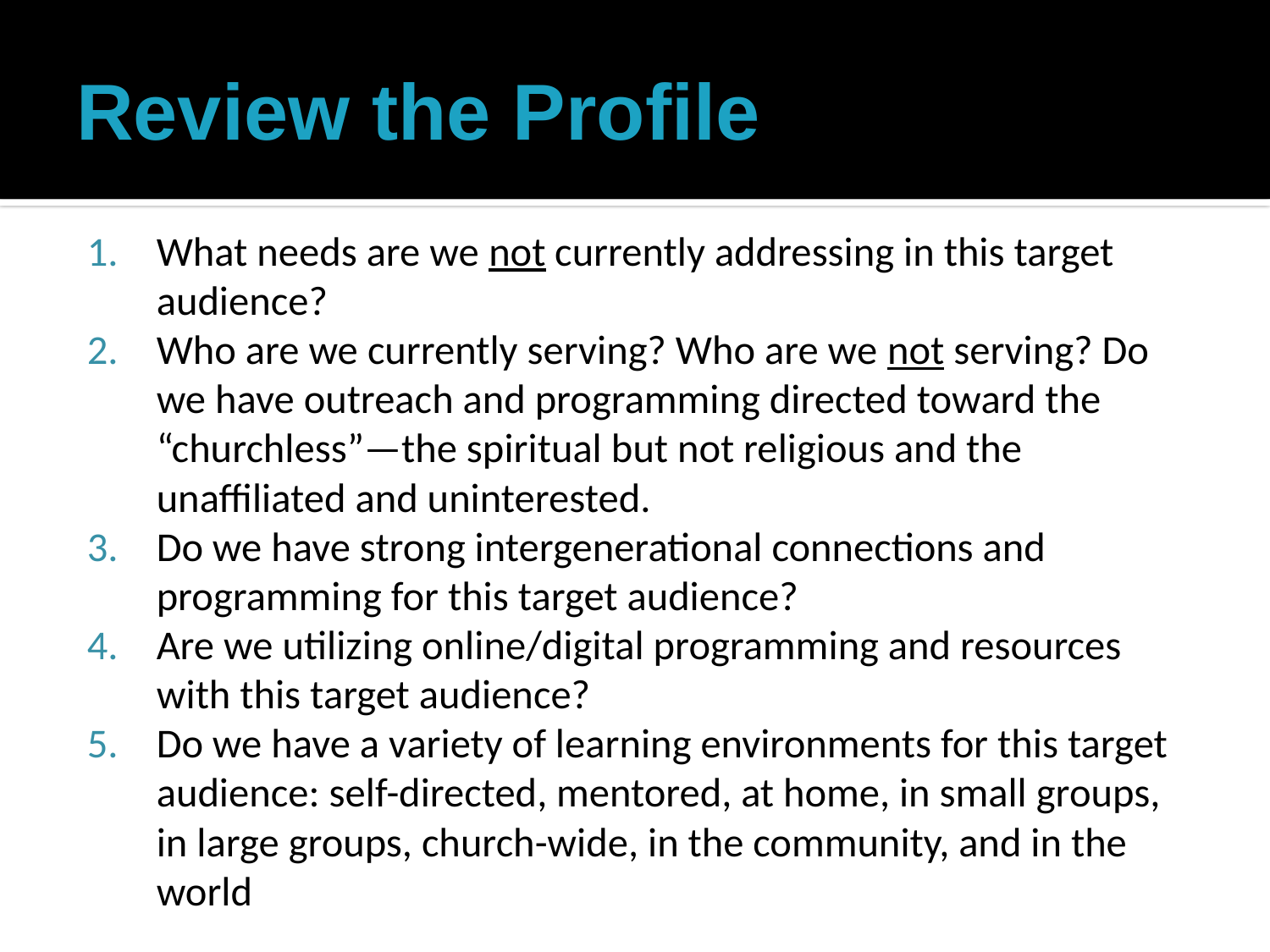

# Review the Profile
What needs are we not currently addressing in this target audience?
Who are we currently serving? Who are we not serving? Do we have outreach and programming directed toward the “churchless”—the spiritual but not religious and the unaffiliated and uninterested.
Do we have strong intergenerational connections and programming for this target audience?
Are we utilizing online/digital programming and resources with this target audience?
Do we have a variety of learning environments for this target audience: self-directed, mentored, at home, in small groups, in large groups, church-wide, in the community, and in the world